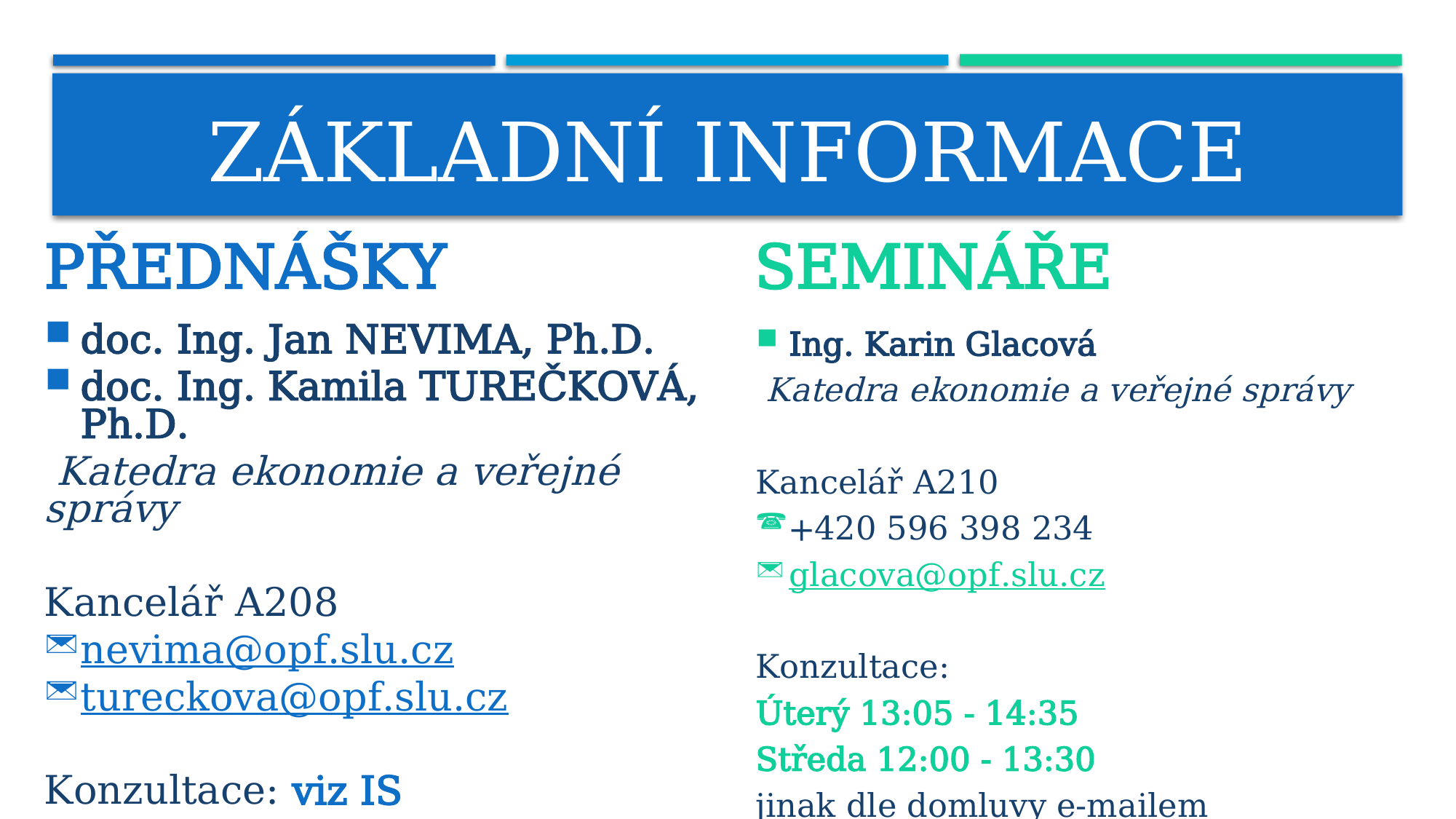

# ZÁKLADNÍ INFORMACE
PŘEDNÁŠKY
SEMINÁŘE
doc. Ing. Jan NEVIMA, Ph.D.
doc. Ing. Kamila TUREČKOVÁ, Ph.D.
 Katedra ekonomie a veřejné správy

Kancelář A208
nevima@opf.slu.cz
tureckova@opf.slu.cz

Konzultace: viz IS
                          jinak dle domluvy
Ing. Karin Glacová
 Katedra ekonomie a veřejné správy

Kancelář A210
+420 596 398 234
glacova@opf.slu.cz

Konzultace:
Úterý 13:05 - 14:35
Středa 12:00 - 13:30
jinak dle domluvy e-mailem